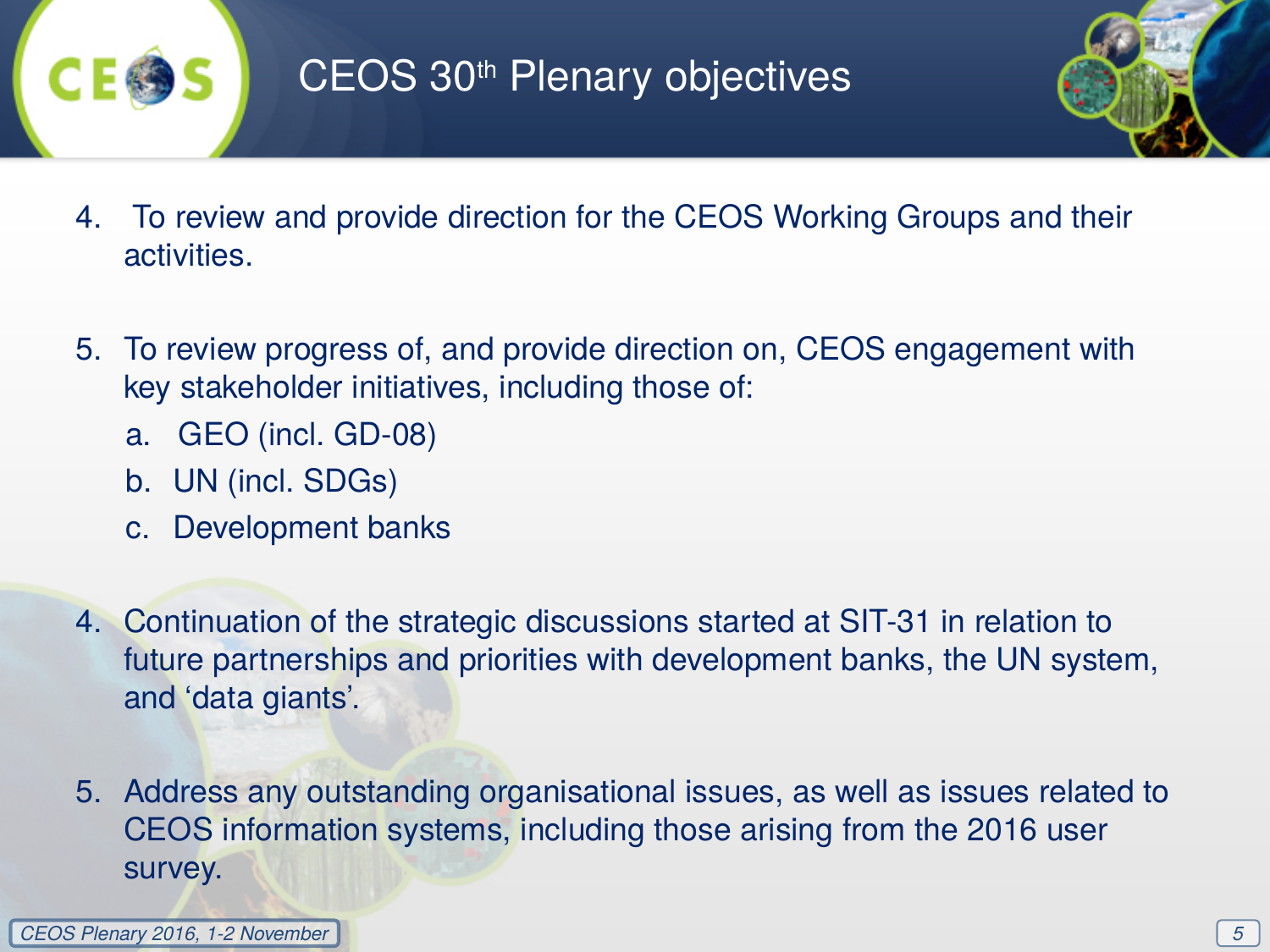

CEOS 30th Plenary objectives

 To review and provide direction for the CEOS Working Groups and their activities.

To review progress of, and provide direction on, CEOS engagement with key stakeholder initiatives, including those of:
a.   GEO (incl. GD-08)
UN (incl. SDGs)
Development banks

Continuation of the strategic discussions started at SIT-31 in relation to future partnerships and priorities with development banks, the UN system, and ‘data giants’.

Address any outstanding organisational issues, as well as issues related to CEOS information systems, including those arising from the 2016 user survey.
5